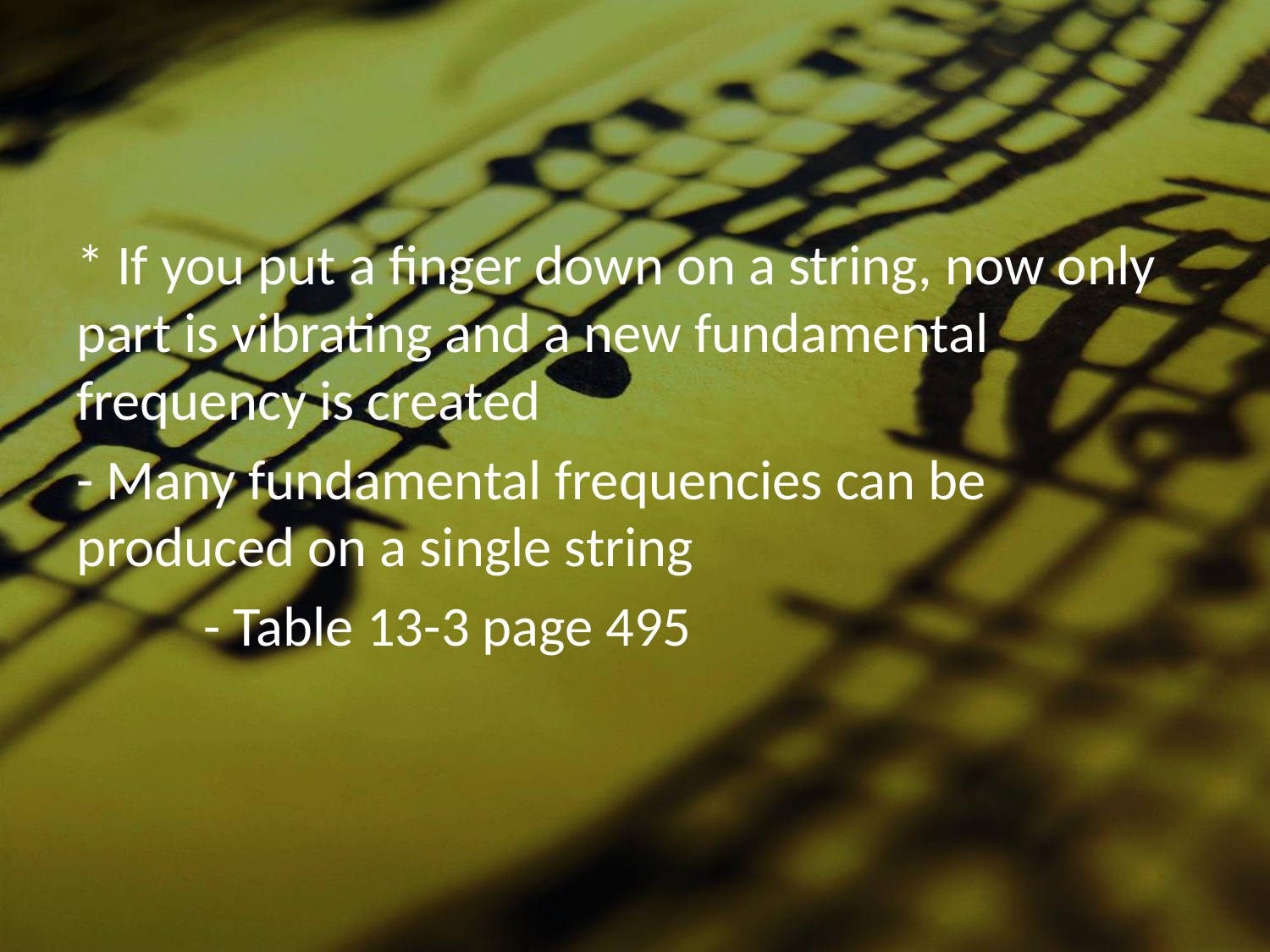

#
* If you put a finger down on a string, now only part is vibrating and a new fundamental frequency is created
- Many fundamental frequencies can be produced on a single string
	- Table 13-3 page 495